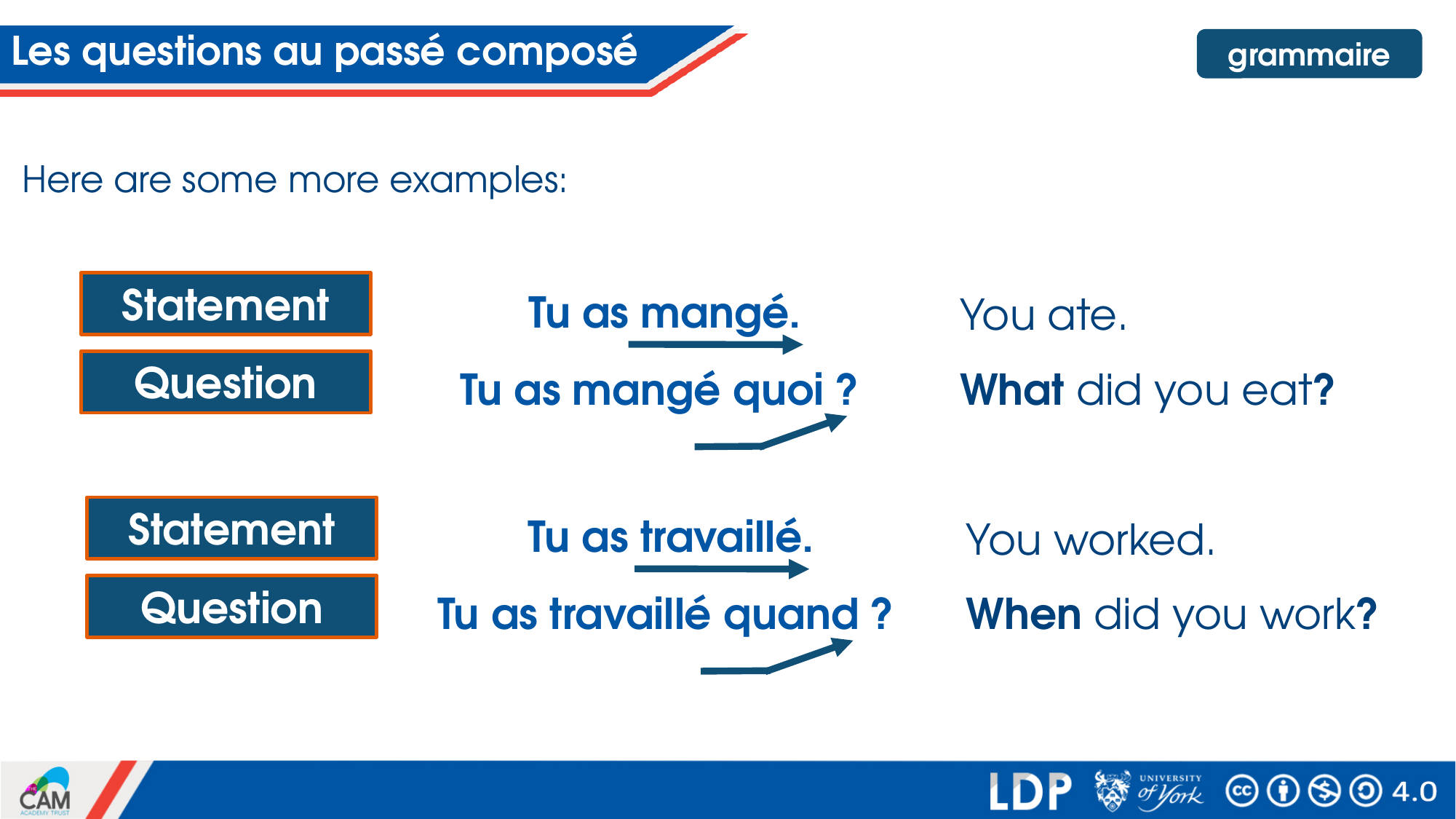

# Les questions au passé composé
grammaire
Here are some more examples:
Statement
Tu as mangé.
You ate.
Question
Tu as mangé quoi ?
What did you eat?
Statement
Tu as travaillé.
You worked.
Question
Tu as travaillé quand ?
When did you work?